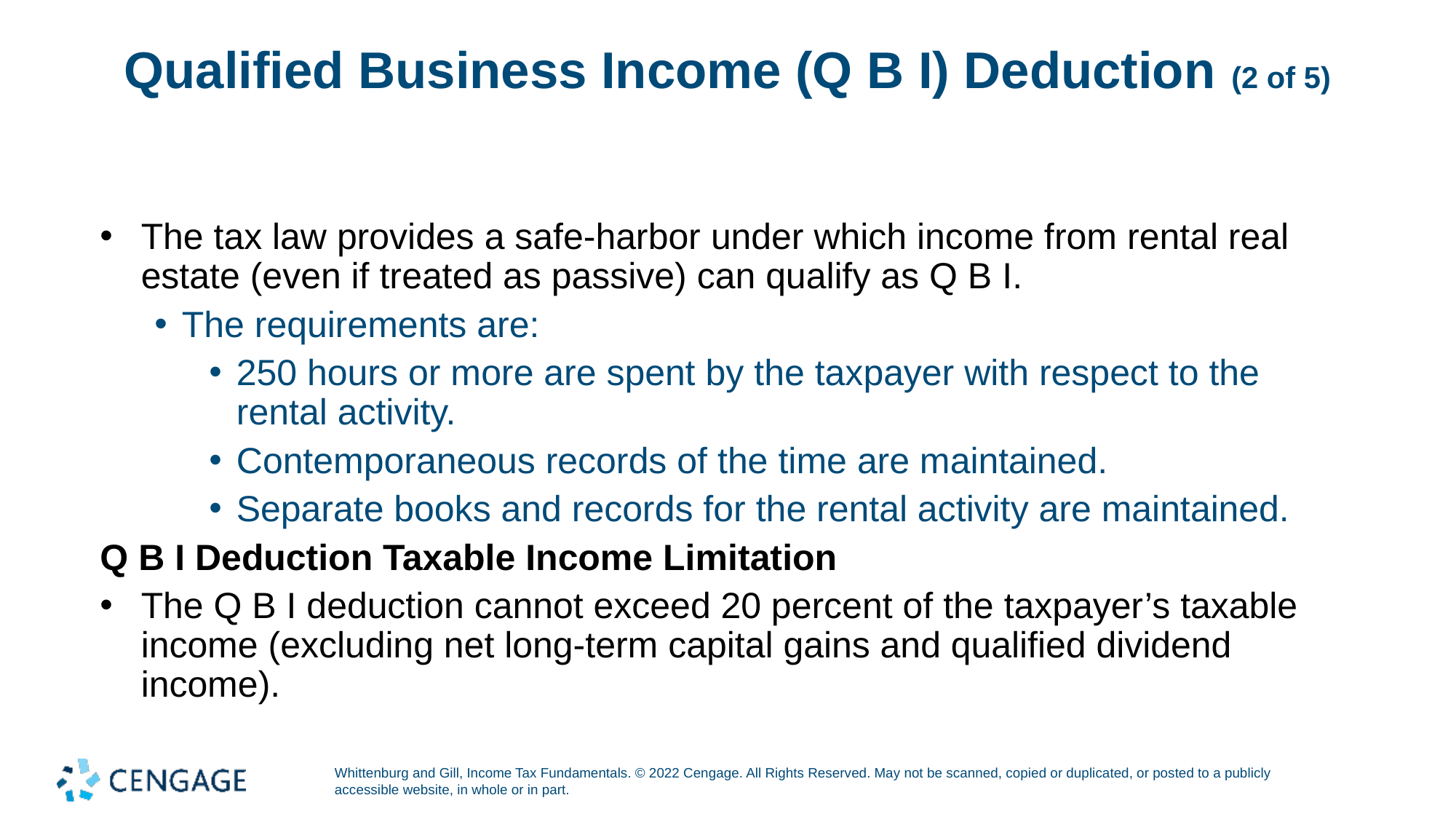

# Qualified Business Income (Q B I) Deduction (2 of 5)
The tax law provides a safe-harbor under which income from rental real estate (even if treated as passive) can qualify as Q B I.
The requirements are:
250 hours or more are spent by the taxpayer with respect to the rental activity.
Contemporaneous records of the time are maintained.
Separate books and records for the rental activity are maintained.
Q B I Deduction Taxable Income Limitation
The Q B I deduction cannot exceed 20 percent of the taxpayer’s taxable income (excluding net long-term capital gains and qualified dividend income).